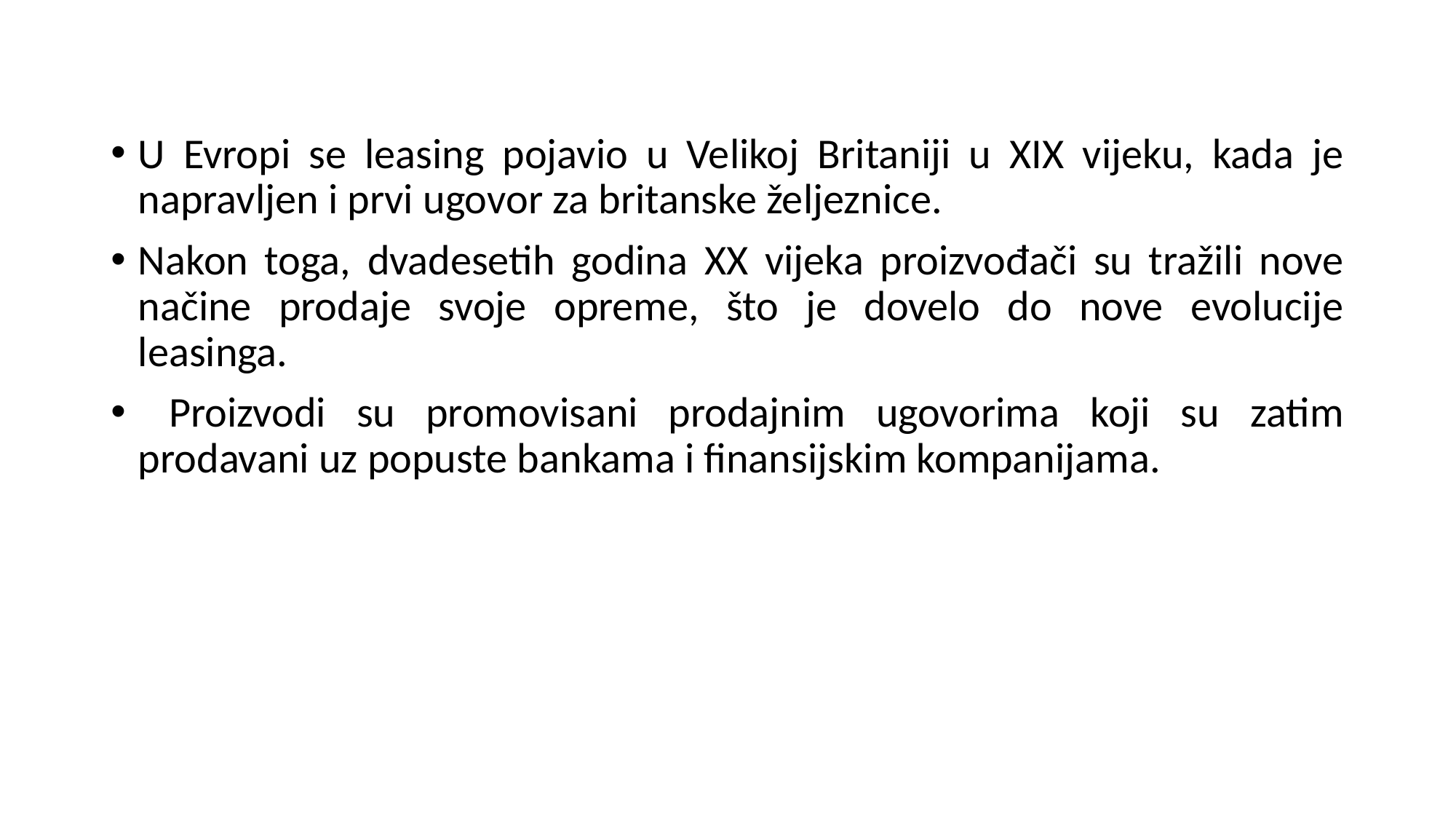

U Evropi se leasing pojavio u Velikoj Britaniji u XIX vijeku, kada je napravljen i prvi ugovor za britanske željeznice.
Nakon toga, dvadesetih godina XX vijeka proizvođači su tražili nove načine prodaje svoje opreme, što je dovelo do nove evolucije leasinga.
 Proizvodi su promovisani prodajnim ugovorima koji su zatim prodavani uz popuste bankama i finansijskim kompanijama.